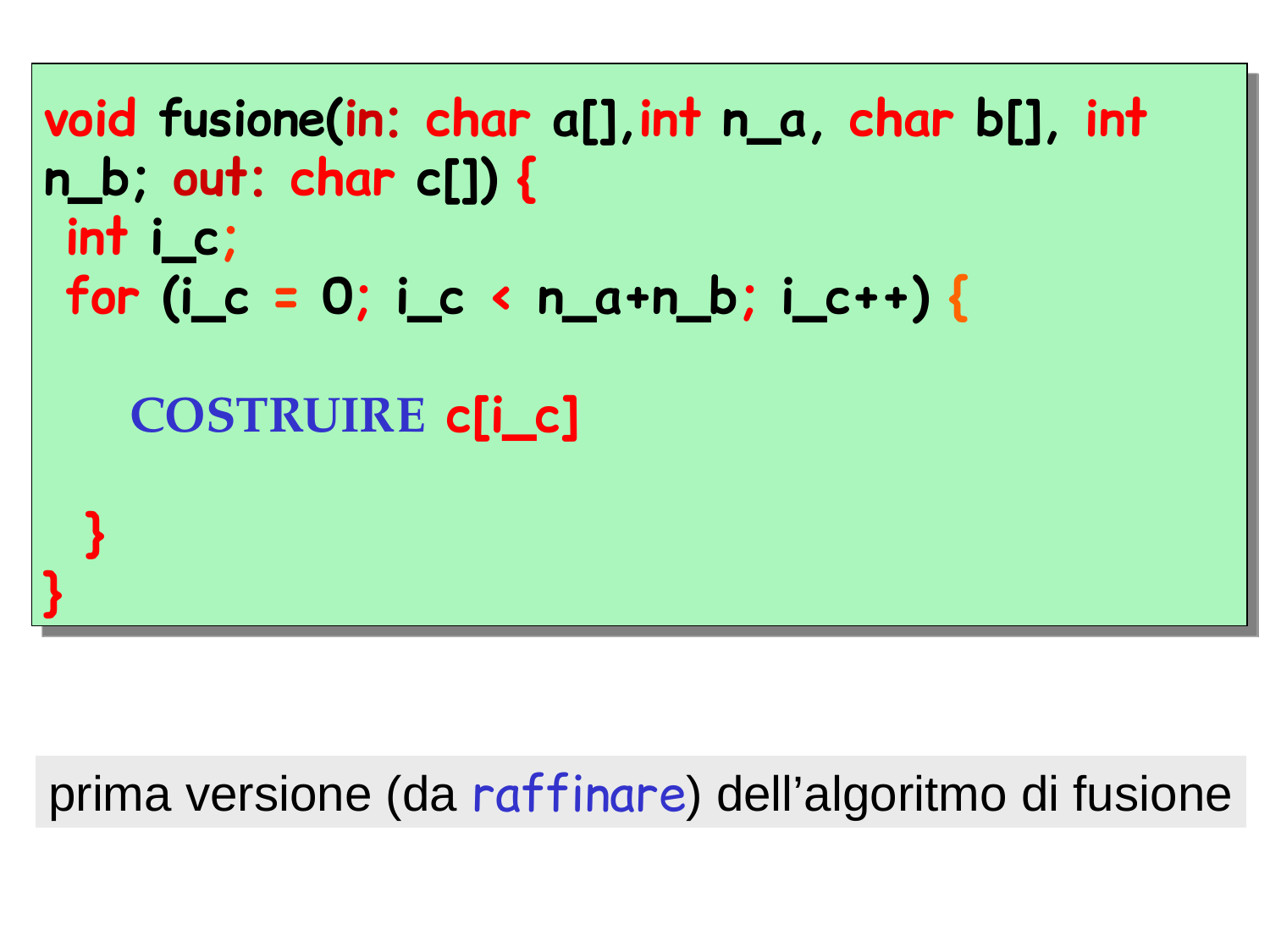

void fusione(in: char a[],int n_a, char b[], int n_b; out: char c[]) {
 int i_c;
 for (i_c = 0; i_c < n_a+n_b; i_c++) {

    COSTRUIRE c[i_c]

  }
}
prima versione (da raffinare) dell’algoritmo di fusione